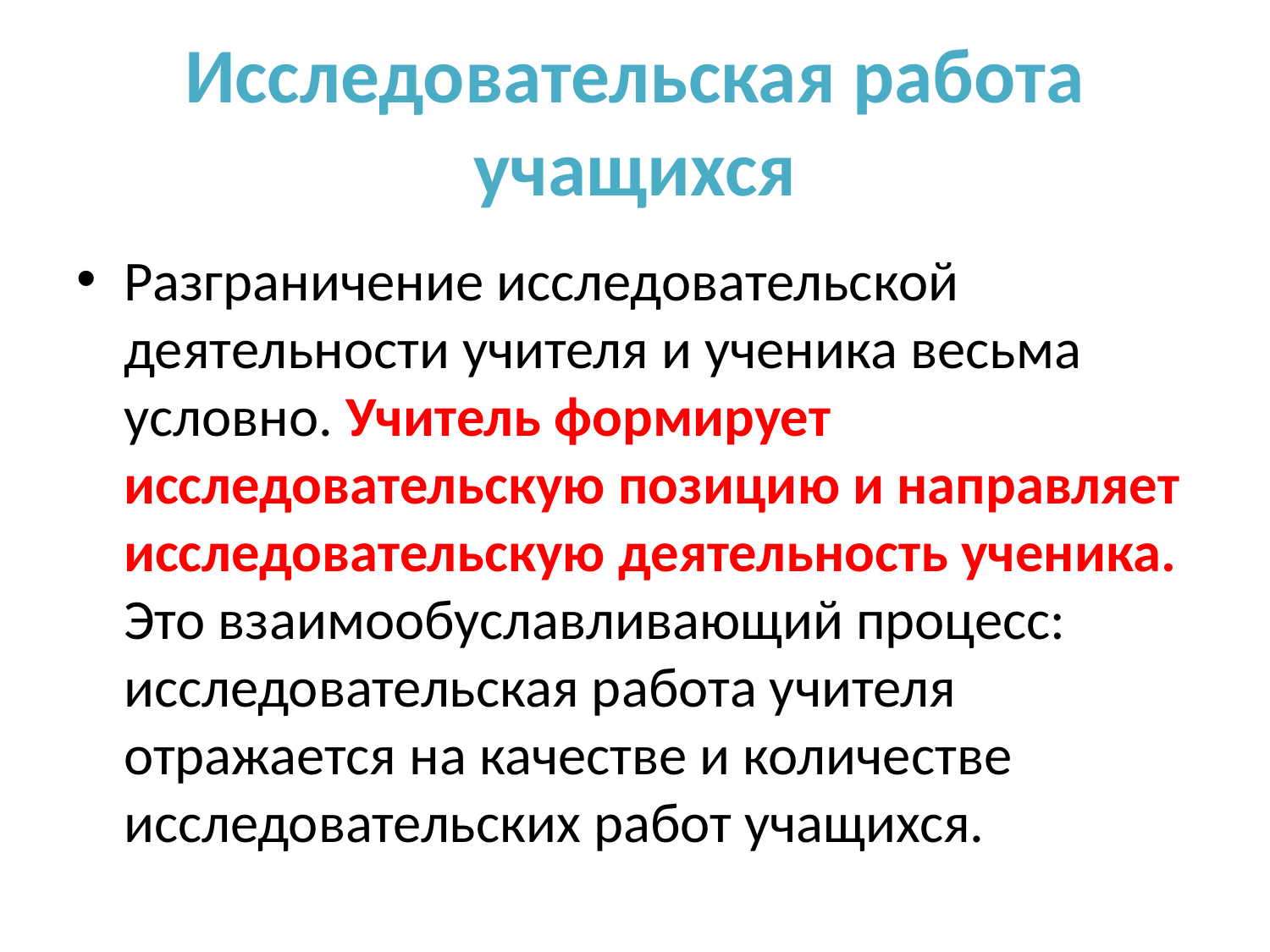

# Исследовательская работа учащихся
Разграничение исследовательской деятельности учителя и ученика весьма условно. Учитель формирует исследовательскую позицию и направляет исследовательскую деятельность ученика. Это взаимообуславливающий процесс: исследовательская работа учителя отражается на качестве и количестве исследовательских работ учащихся.